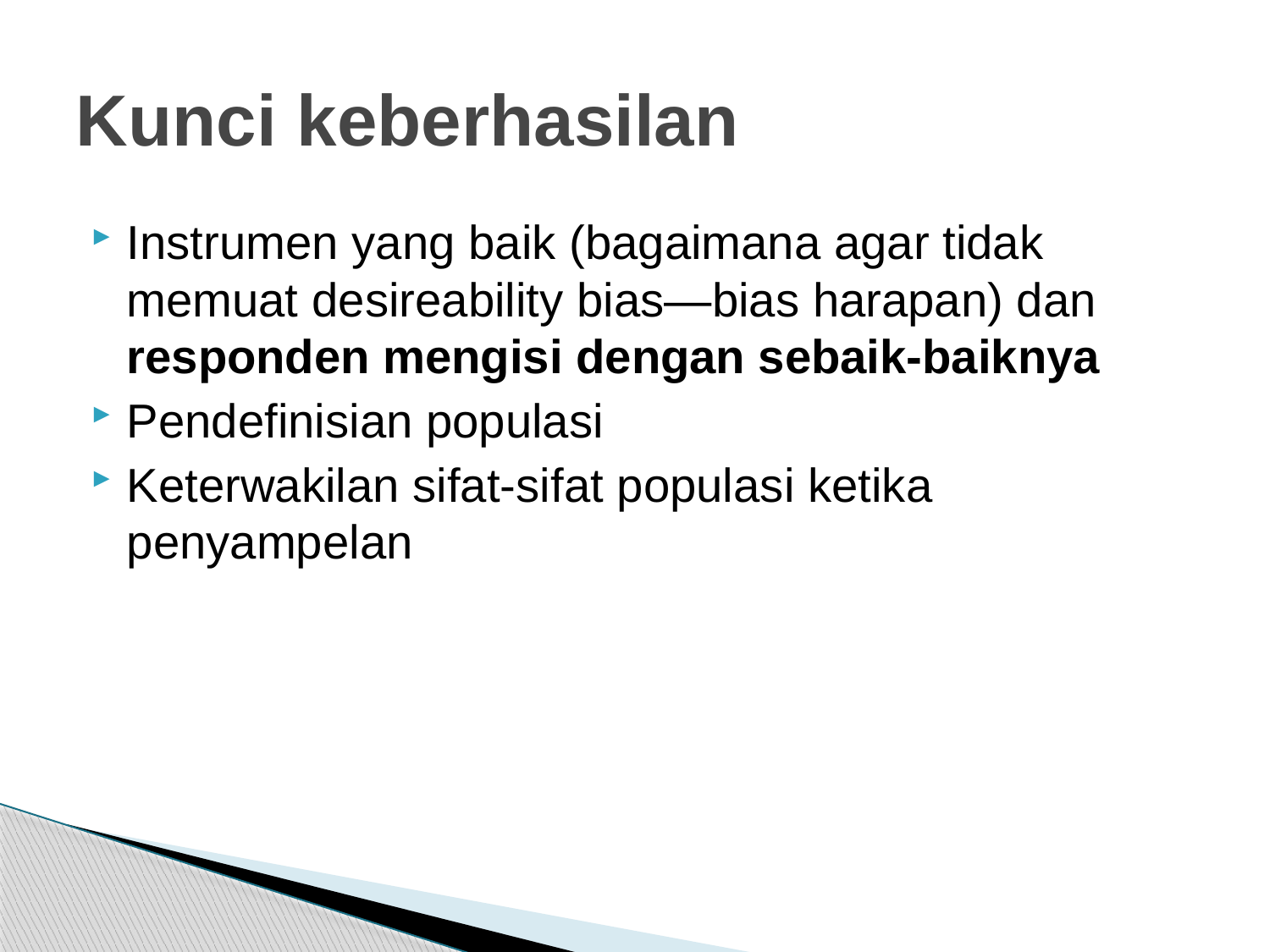

# Kunci keberhasilan
Instrumen yang baik (bagaimana agar tidak memuat desireability bias—bias harapan) dan responden mengisi dengan sebaik-baiknya
Pendefinisian populasi
Keterwakilan sifat-sifat populasi ketika penyampelan